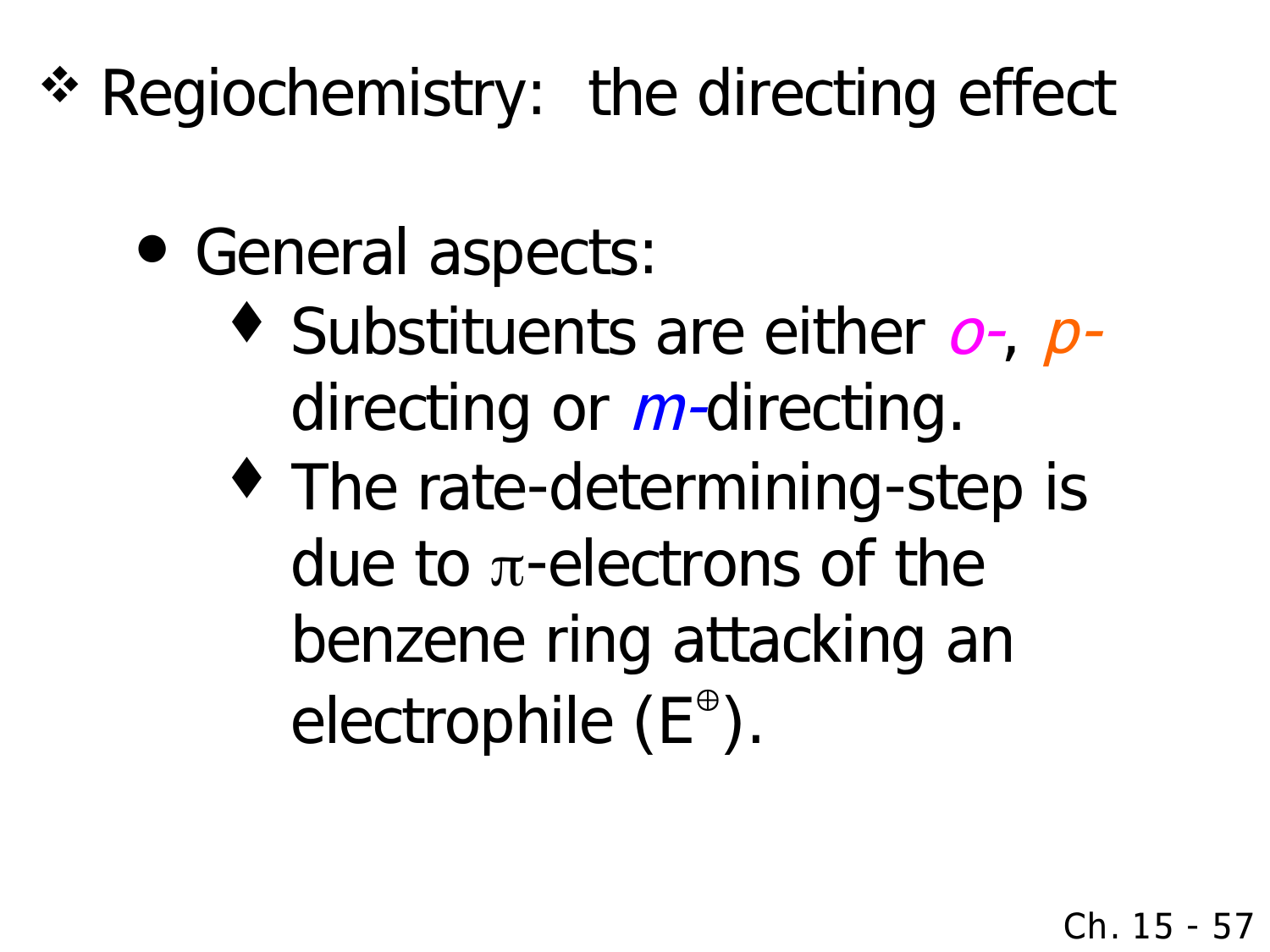

Regiochemistry:  the directing effect

General aspects:
Substituents are either o-, p- directing or m-directing.
The rate-determining-step is due to π-electrons of the benzene ring attacking an electrophile (E⊕).
Ch. 15 - 57